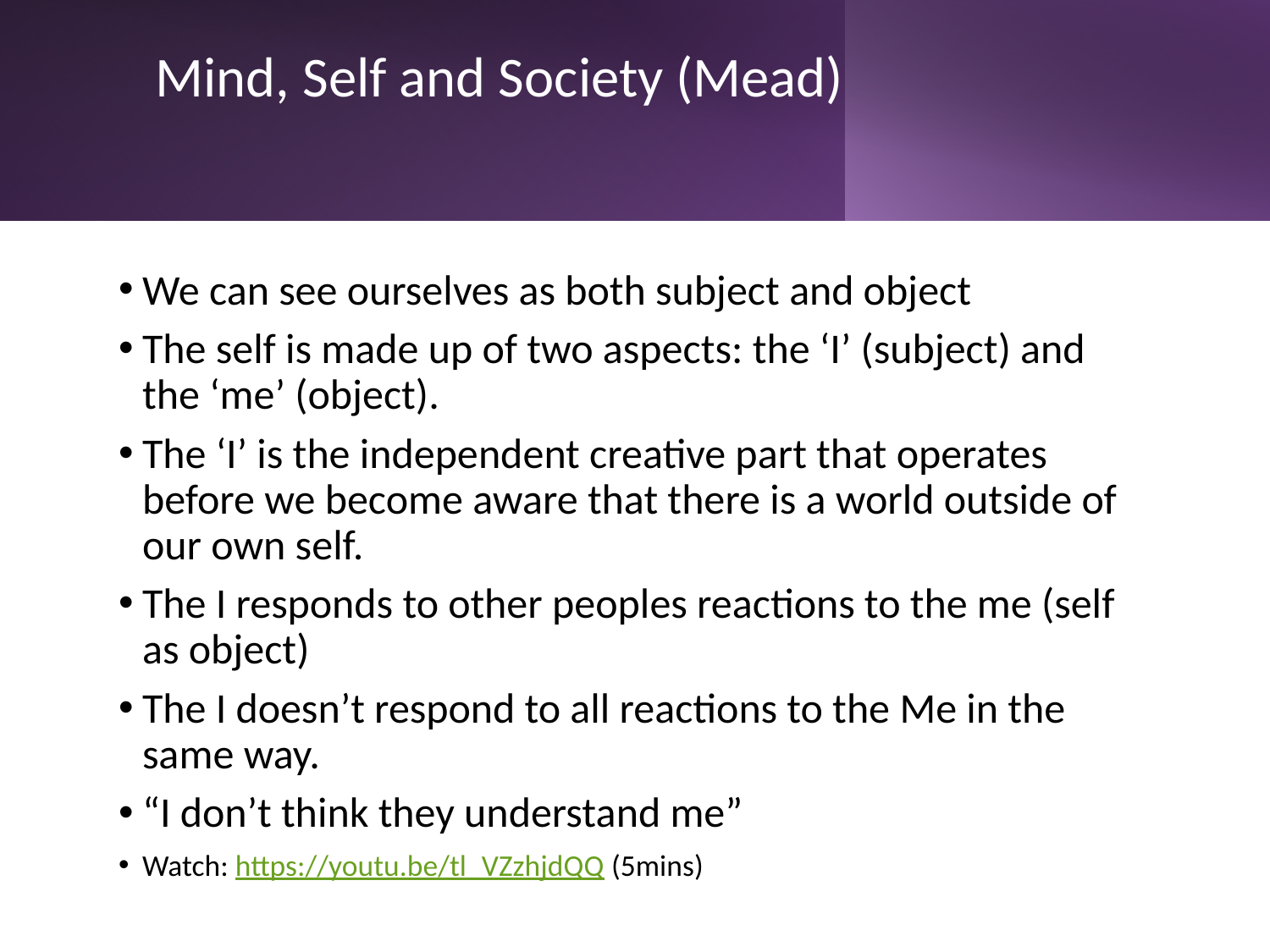

# Mind, Self and Society (Mead)
We can see ourselves as both subject and object
The self is made up of two aspects: the ‘I’ (subject) and the ‘me’ (object).
The ‘I’ is the independent creative part that operates before we become aware that there is a world outside of our own self.
The I responds to other peoples reactions to the me (self as object)
The I doesn’t respond to all reactions to the Me in the same way.
“I don’t think they understand me”
Watch: https://youtu.be/tl_VZzhjdQQ (5mins)